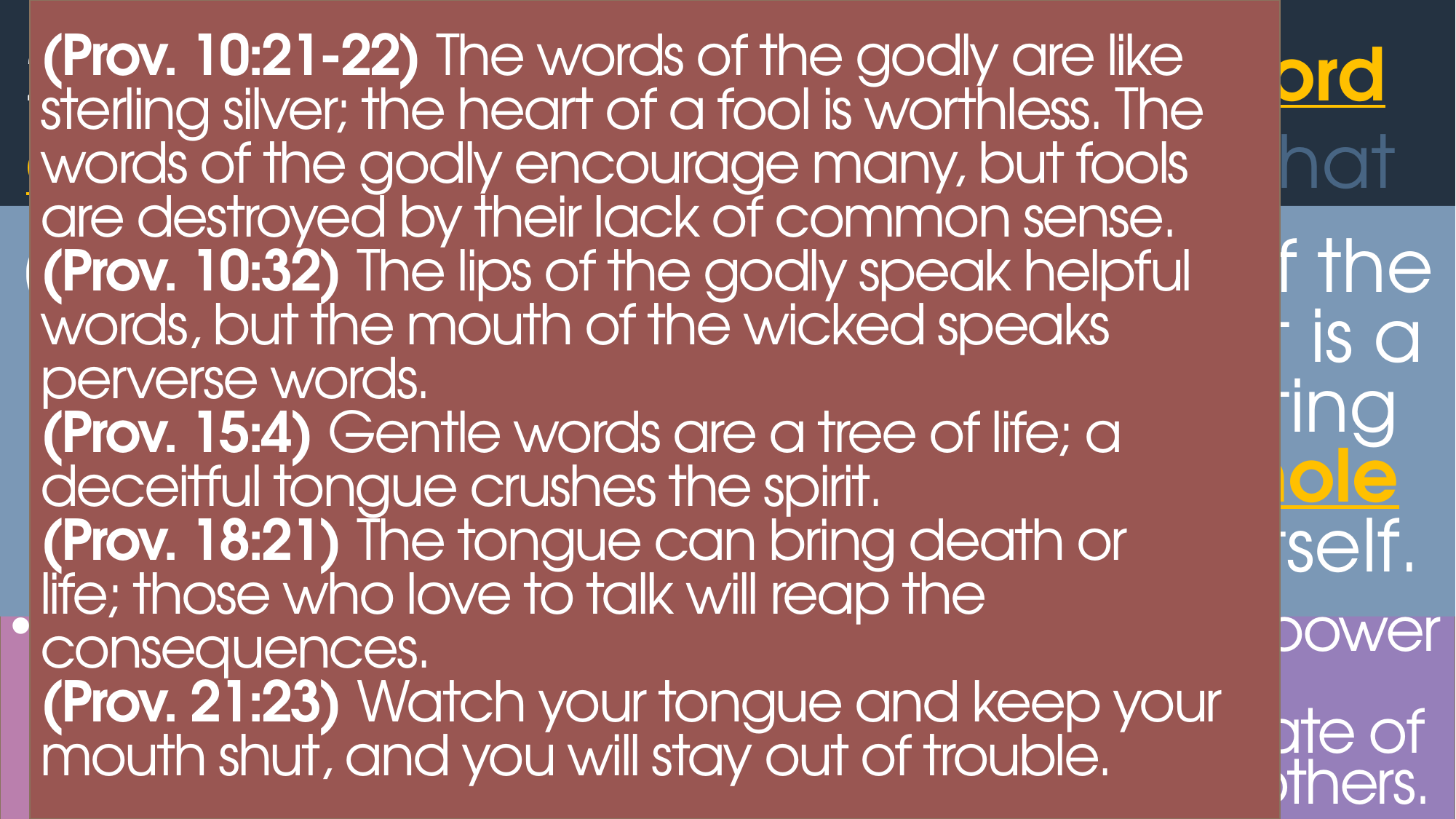

(Prov. 10:21-22) The words of the godly are like sterling silver; the heart of a fool is worthless. The words of the godly encourage many, but fools are destroyed by their lack of common sense.
(Prov. 10:32) The lips of the godly speak helpful words, but the mouth of the wicked speaks perverse words.
(Prov. 15:4) Gentle words are a tree of life; a deceitful tongue crushes the spirit.
(Prov. 18:21) The tongue can bring death or life; those who love to talk will reap the consequences.
(Prov. 21:23) Watch your tongue and keep your mouth shut, and you will stay out of trouble.
29. You must let no unwholesome word come out of your mouth, but only what is beneficial for the building up of the one in need, that it may give grace to those who hear.
(Jas. 3:6) And among all the parts of the body, the tongue is a flame of fire. It is a whole world of wickedness, corrupting your entire body. It can set your whole life on fire, for it is set on fire by hell itself.
New Self
My words are used to build up others.
Understands the power of our words and remains considerate of how they affect others.
Old Self
My words are used to build up self only.
Only careful with what you say if it could negatively affect you.
Ephesians